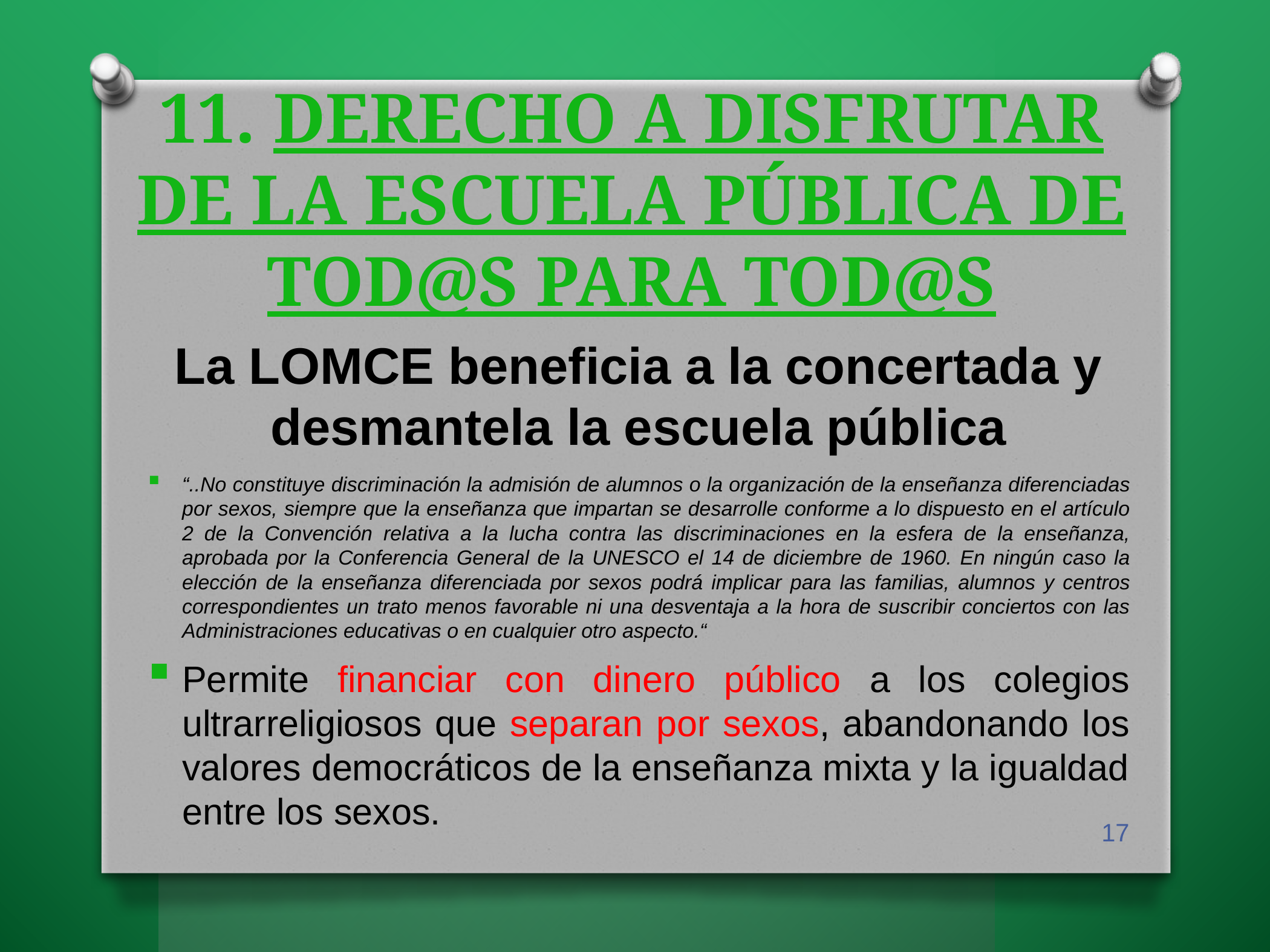

# 11. DERECHO A DISFRUTAR DE LA ESCUELA PÚBLICA DE TOD@S PARA TOD@S
La LOMCE beneficia a la concertada y desmantela la escuela pública
“..No constituye discriminación la admisión de alumnos o la organización de la enseñanza diferenciadas por sexos, siempre que la enseñanza que impartan se desarrolle conforme a lo dispuesto en el artículo 2 de la Convención relativa a la lucha contra las discriminaciones en la esfera de la enseñanza, aprobada por la Conferencia General de la UNESCO el 14 de diciembre de 1960. En ningún caso la elección de la enseñanza diferenciada por sexos podrá implicar para las familias, alumnos y centros correspondientes un trato menos favorable ni una desventaja a la hora de suscribir conciertos con las Administraciones educativas o en cualquier otro aspecto.“
Permite financiar con dinero público a los colegios ultrarreligiosos que separan por sexos, abandonando los valores democráticos de la enseñanza mixta y la igualdad entre los sexos.

17